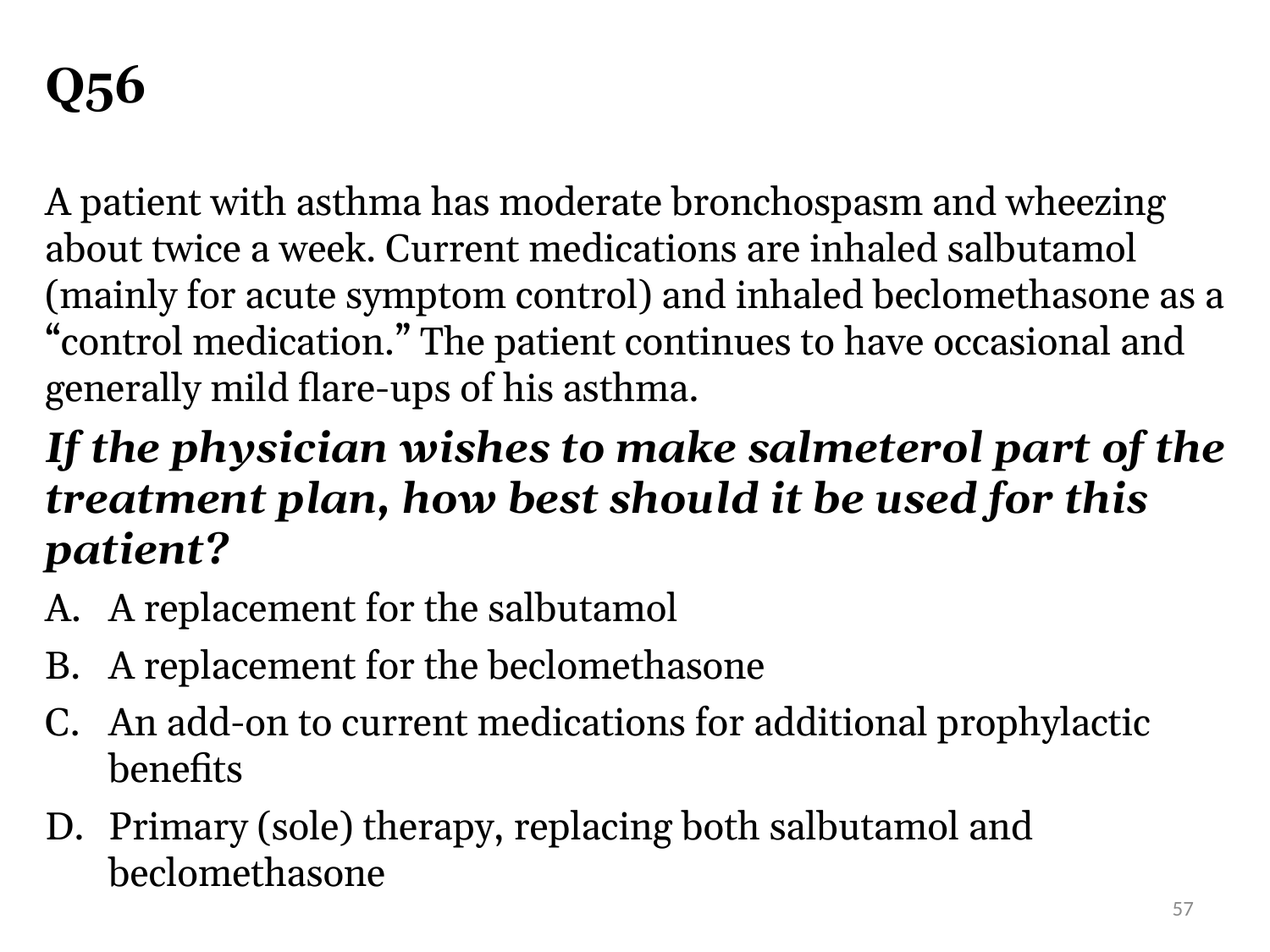

# Q56
A patient with asthma has moderate bronchospasm and wheezing about twice a week. Current medications are inhaled salbutamol (mainly for acute symptom control) and inhaled beclomethasone as a “control medication.” The patient continues to have occasional and generally mild flare-ups of his asthma.
If the physician wishes to make salmeterol part of the treatment plan, how best should it be used for this patient?
A replacement for the salbutamol
A replacement for the beclomethasone
An add-on to current medications for additional prophylactic benefits
Primary (sole) therapy, replacing both salbutamol and beclomethasone

57